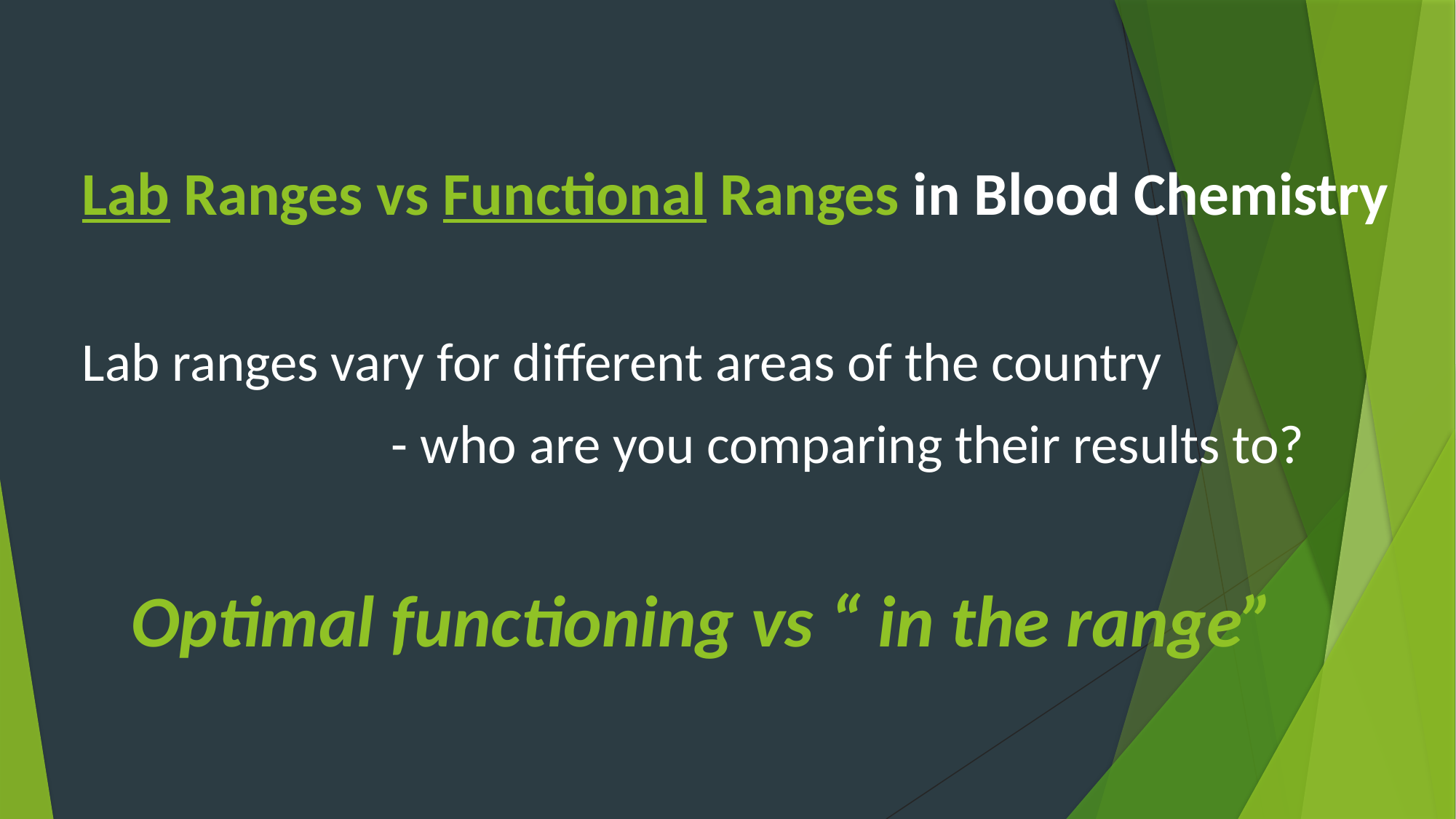

Lab Ranges vs Functional Ranges in Blood Chemistry

Lab ranges vary for different areas of the country
                         - who are you comparing their results to?

   Optimal functioning vs “ in the range”